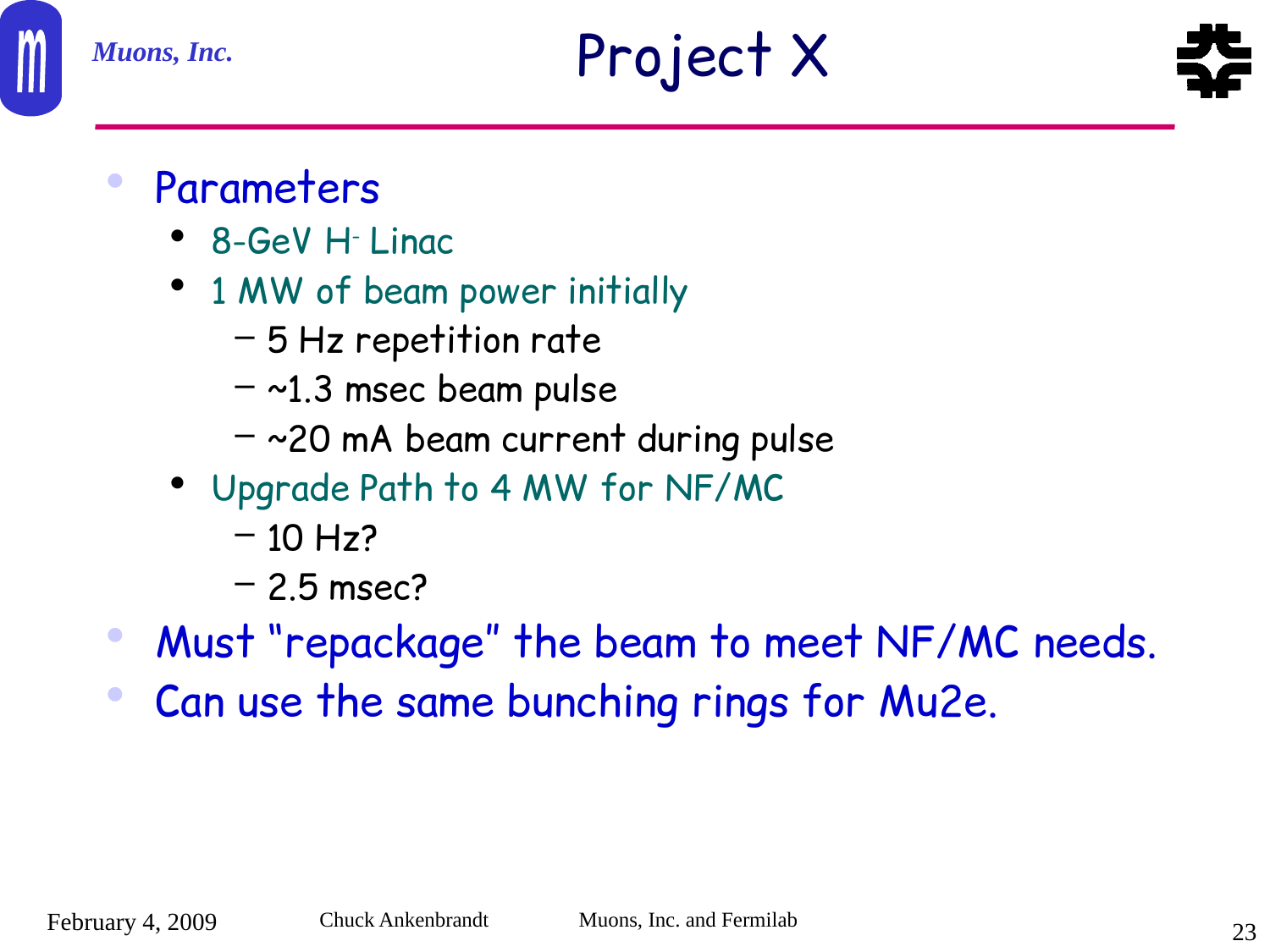

# Project X

Parameters
8-GeV H- Linac
1 MW of beam power initially
5 Hz repetition rate
~1.3 msec beam pulse
~20 mA beam current during pulse
Upgrade Path to 4 MW for NF/MC
10 Hz?
2.5 msec?
Must “repackage” the beam to meet NF/MC needs.
Can use the same bunching rings for Mu2e.

February 4, 2009

Chuck Ankenbrandt                 Muons, Inc. and Fermilab
23